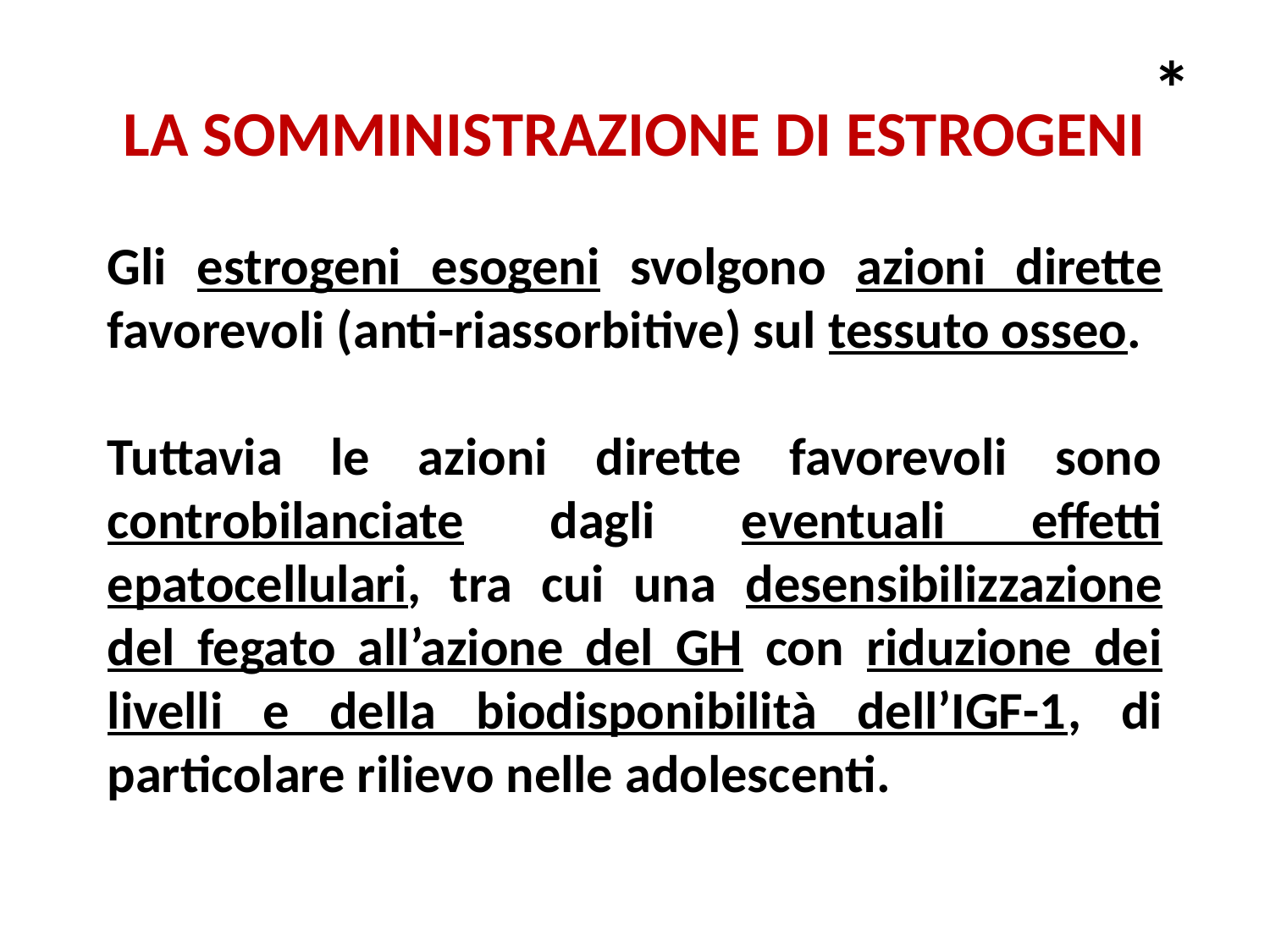

*
LA SOMMINISTRAZIONE DI ESTROGENI

Gli estrogeni esogeni svolgono azioni dirette favorevoli (anti-riassorbitive) sul tessuto osseo.

Tuttavia le azioni dirette favorevoli sono controbilanciate dagli eventuali effetti epatocellulari, tra cui una desensibilizzazione del fegato all’azione del GH con riduzione dei livelli e della biodisponibilità dell’IGF-1, di particolare rilievo nelle adolescenti.